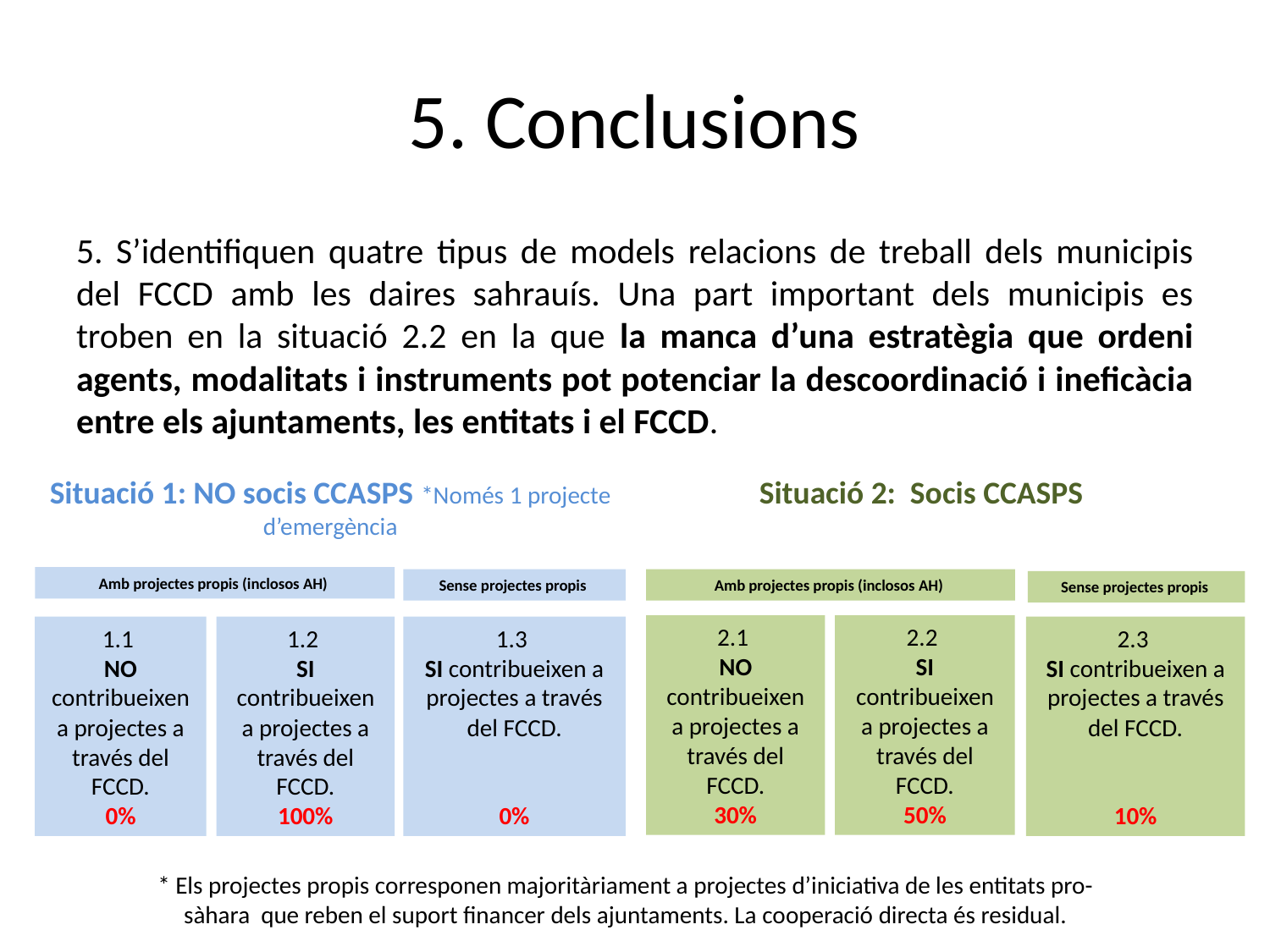

# 5. Conclusions
5. S’identifiquen quatre tipus de models relacions de treball dels municipis del FCCD amb les daires sahrauís. Una part important dels municipis es troben en la situació 2.2 en la que la manca d’una estratègia que ordeni agents, modalitats i instruments pot potenciar la descoordinació i ineficàcia entre els ajuntaments, les entitats i el FCCD.
Situació 1: NO socis CCASPS *Només 1 projecte d’emergència
Situació 2:  Socis CCASPS
Amb projectes propis (inclosos AH)
Sense projectes propis
Amb projectes propis (inclosos AH)
Sense projectes propis
2.1
NO contribueixen a projectes a través del FCCD.
30%
2.2
SI contribueixen a projectes a través del FCCD.
50%
1.1
NO contribueixen a projectes a través del FCCD.
0%
1.2
SI contribueixen a projectes a través del FCCD.
100%
1.3
SI contribueixen a projectes a través del FCCD.

0%
2.3
SI contribueixen a projectes a través del FCCD.

10%
* Els projectes propis corresponen majoritàriament a projectes d’iniciativa de les entitats pro-sàhara  que reben el suport financer dels ajuntaments. La cooperació directa és residual.